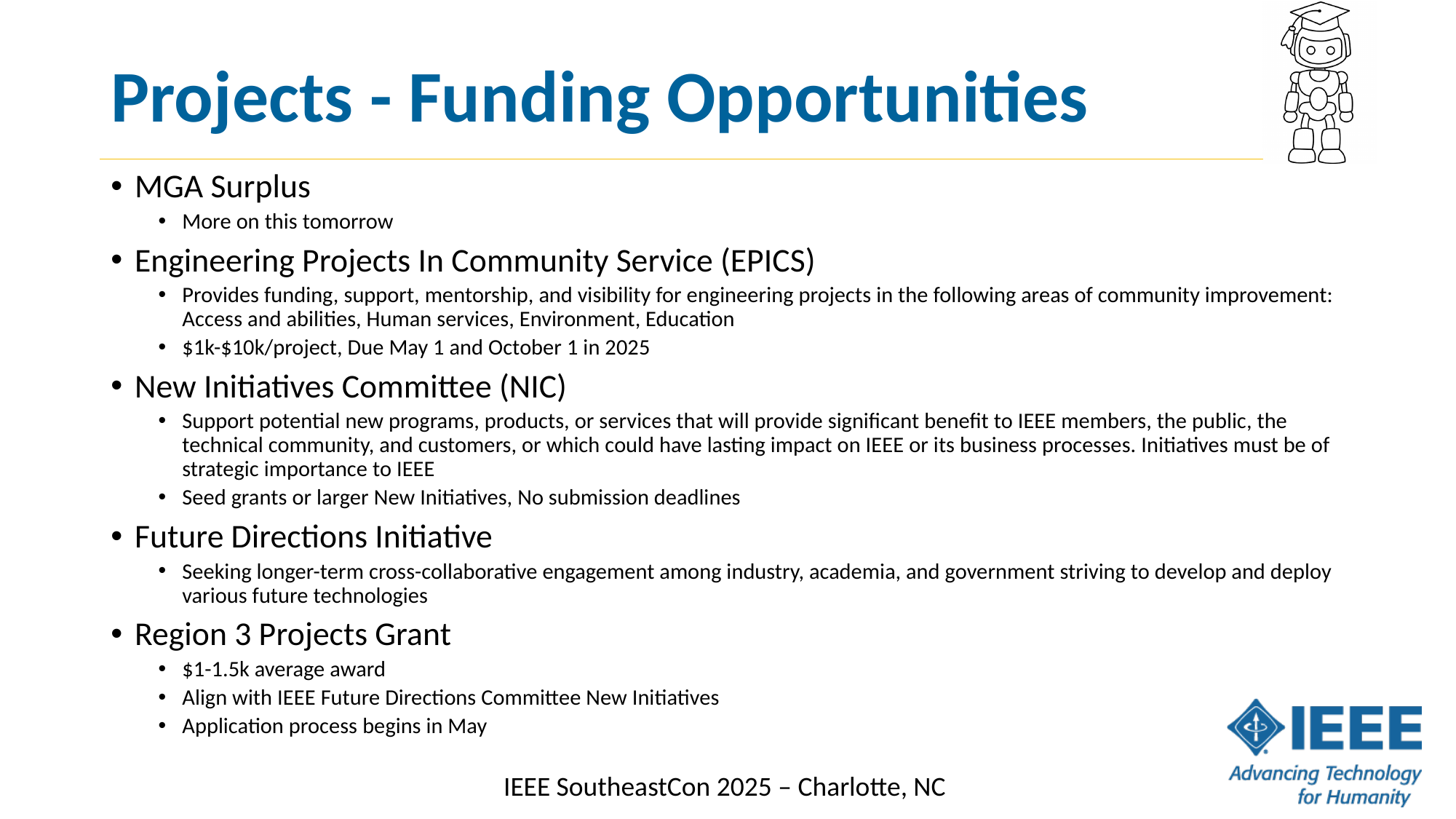

# Projects - Funding Opportunities
MGA Surplus
More on this tomorrow
Engineering Projects In Community Service (EPICS)
Provides funding, support, mentorship, and visibility for engineering projects in the following areas of community improvement: Access and abilities, Human services, Environment, Education
$1k-$10k/project, Due May 1 and October 1 in 2025
New Initiatives Committee (NIC)
Support potential new programs, products, or services that will provide significant benefit to IEEE members, the public, the technical community, and customers, or which could have lasting impact on IEEE or its business processes. Initiatives must be of strategic importance to IEEE
Seed grants or larger New Initiatives, No submission deadlines
Future Directions Initiative
Seeking longer-term cross-collaborative engagement among industry, academia, and government striving to develop and deploy various future technologies
Region 3 Projects Grant
$1-1.5k average award
Align with IEEE Future Directions Committee New Initiatives
Application process begins in May